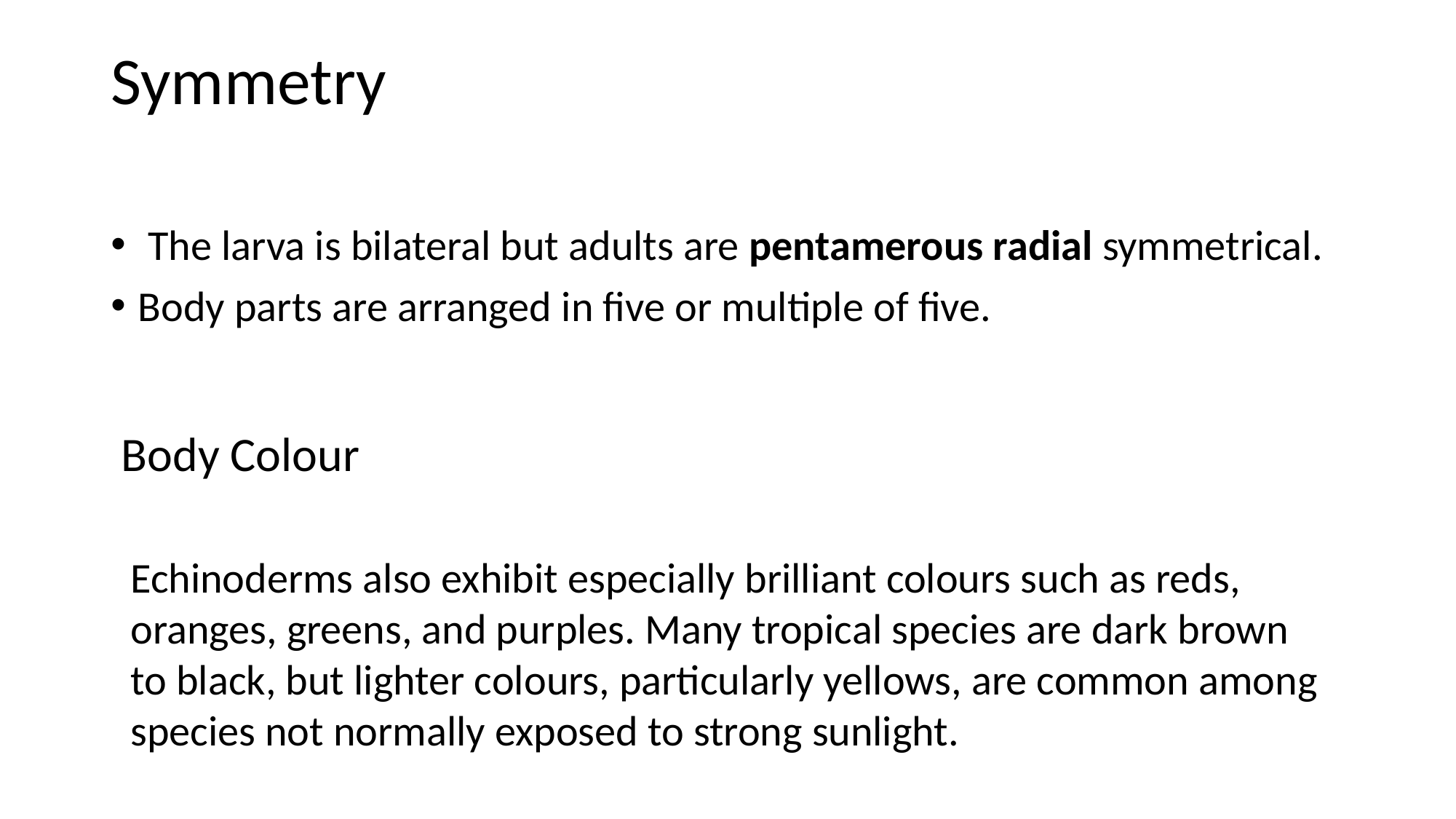

# Symmetry
 The larva is bilateral but adults are pentamerous radial symmetrical.
Body parts are arranged in five or multiple of five.
Body Colour
Echinoderms also exhibit especially brilliant colours such as reds, oranges, greens, and purples. Many tropical species are dark brown to black, but lighter colours, particularly yellows, are common among species not normally exposed to strong sunlight.